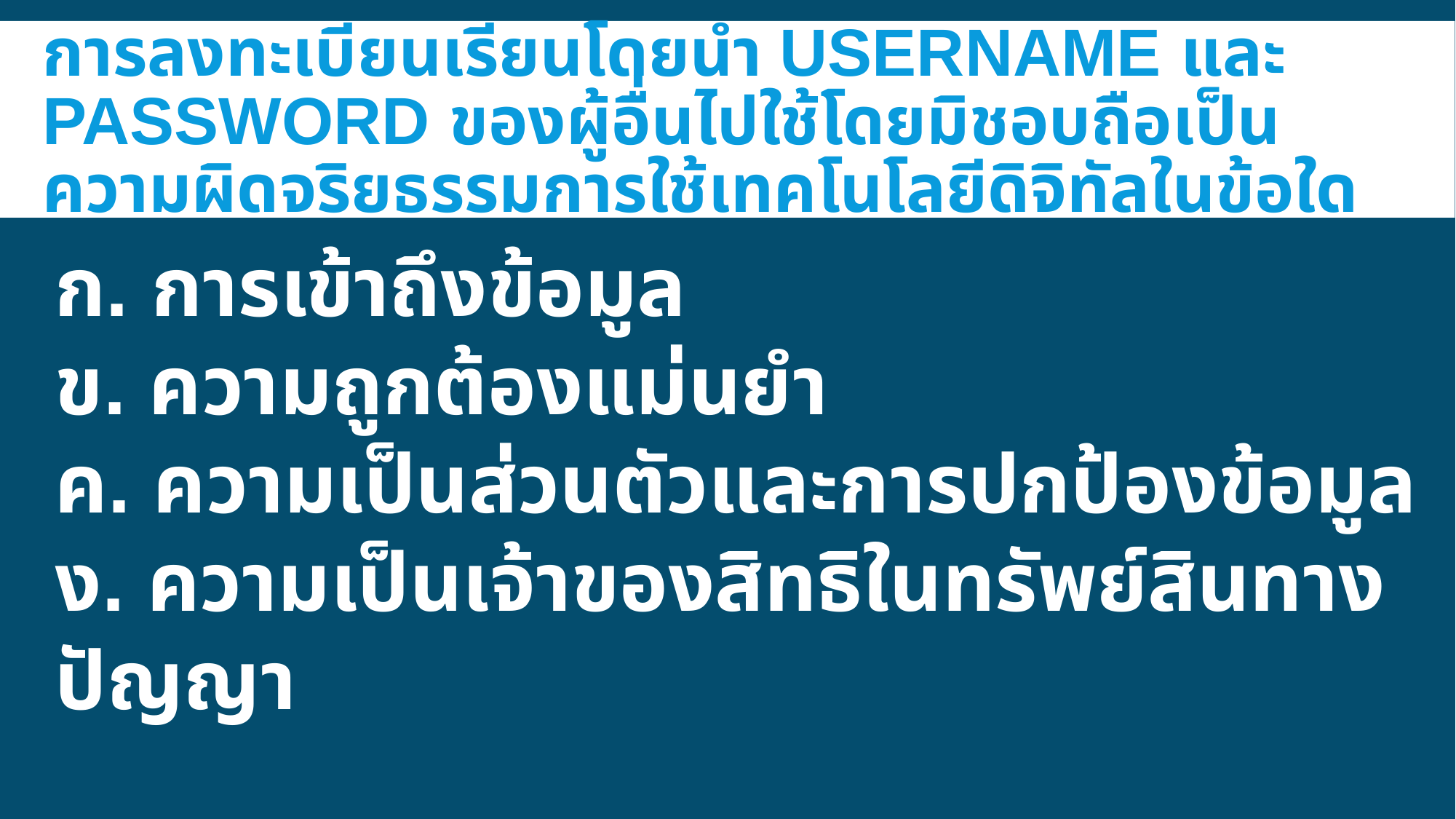

# การลงทะเบียนเรียนโดยนำ username และ password ของผู้อื่นไปใช้โดยมิชอบถือเป็นความผิดจริยธรรมการใช้เทคโนโลยีดิจิทัลในข้อใด
ก. การเข้าถึงข้อมูล
ข. ความถูกต้องแม่นยำ
ค. ความเป็นส่วนตัวและการปกป้องข้อมูล
ง. ความเป็นเจ้าของสิทธิในทรัพย์สินทางปัญญา